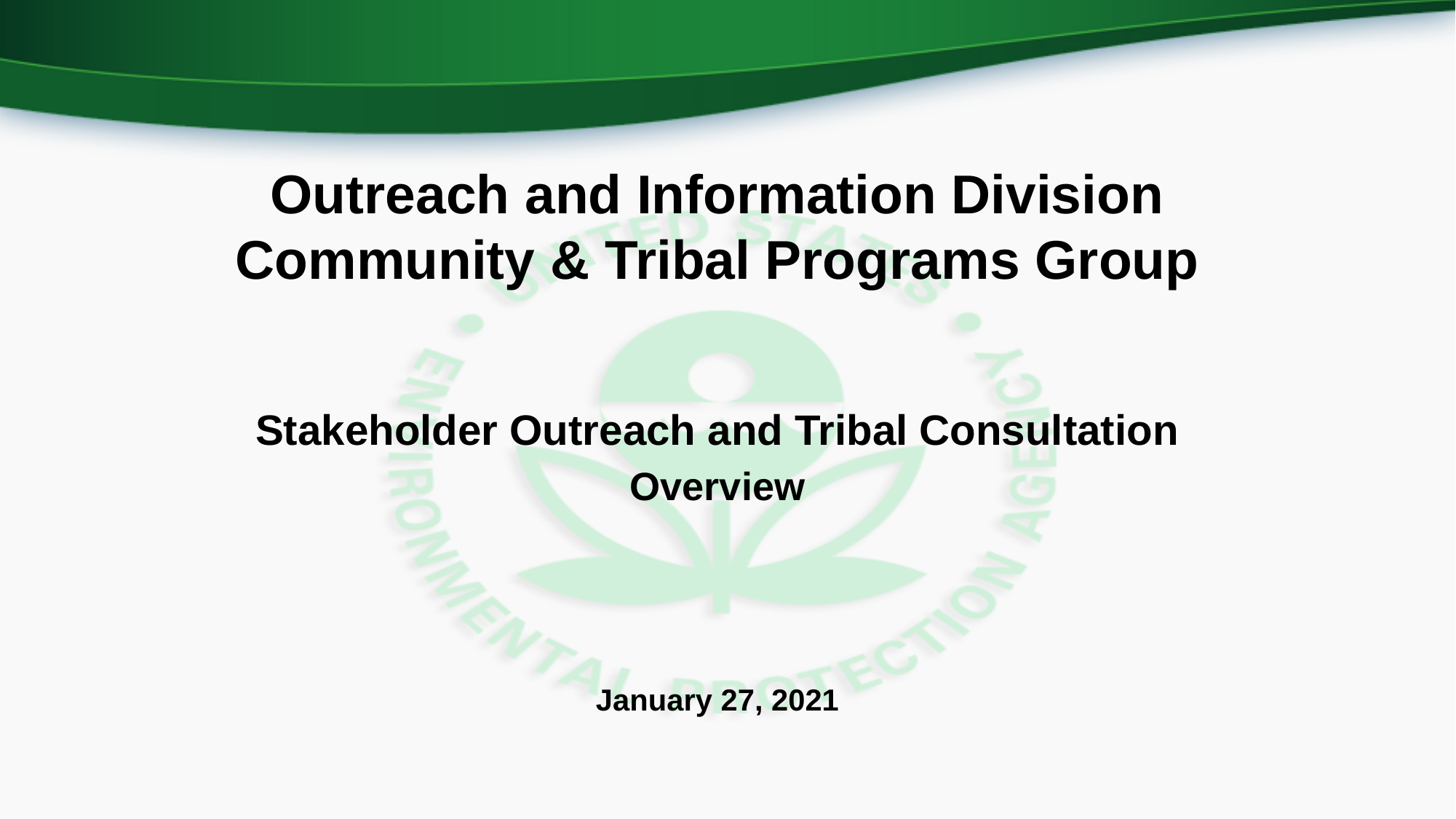

# Outreach and Information Division Community & Tribal Programs Group
Stakeholder Outreach and Tribal Consultation
Overview

January 27, 2021